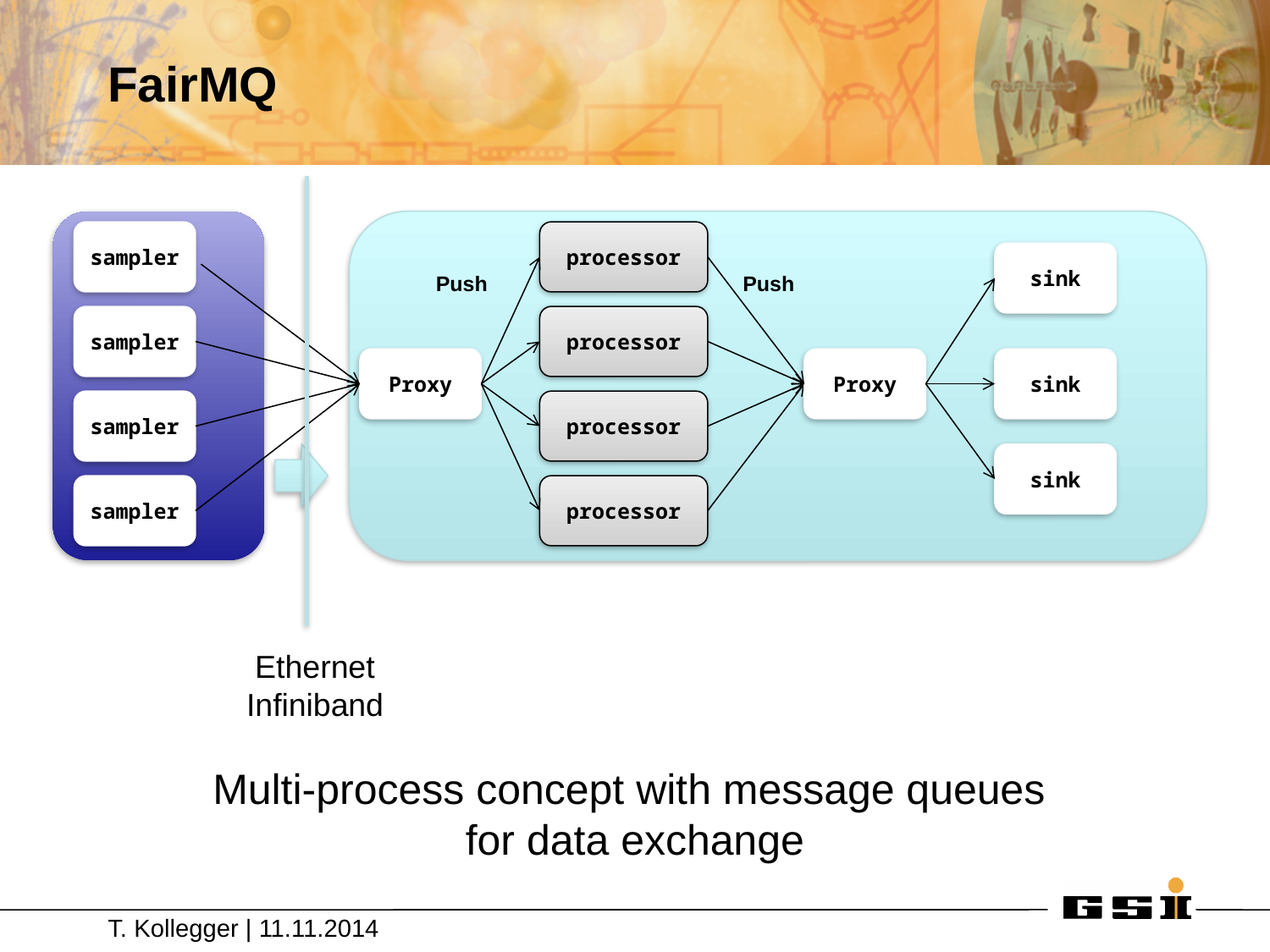

# FairMQ

sampler
processor
sink
Push
Push
sampler
processor
Proxy
Proxy
sink
sampler
processor

sink
sampler
processor
Ethernet
Infiniband
Multi-process concept with message queues
for data exchange
T. Kollegger | 11.11.2014